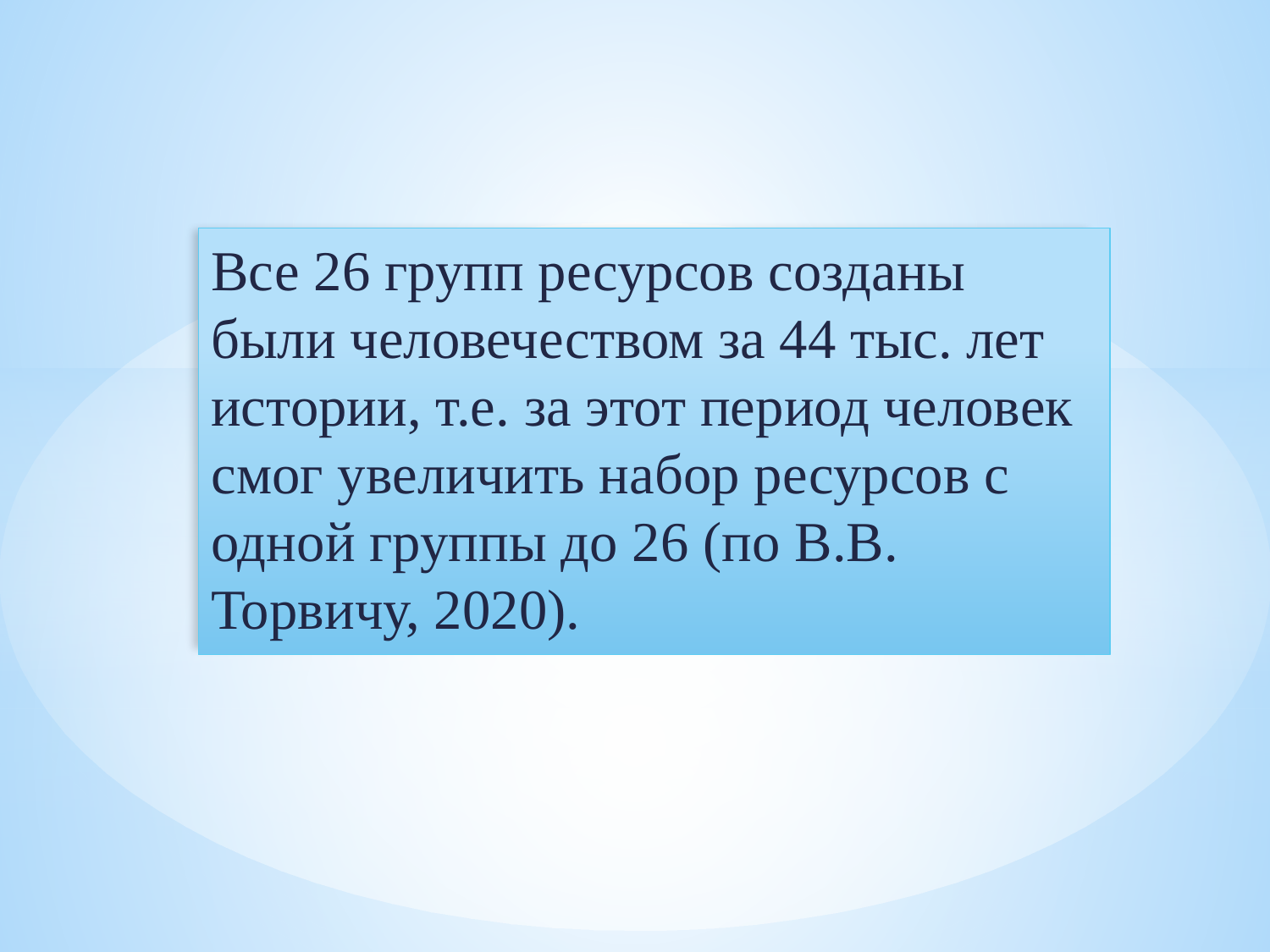

Все 26 групп ресурсов созданы были человечеством за 44 тыс. лет истории, т.е. за этот период человек смог увеличить набор ресурсов с одной группы до 26 (по В.В. Торвичу, 2020).